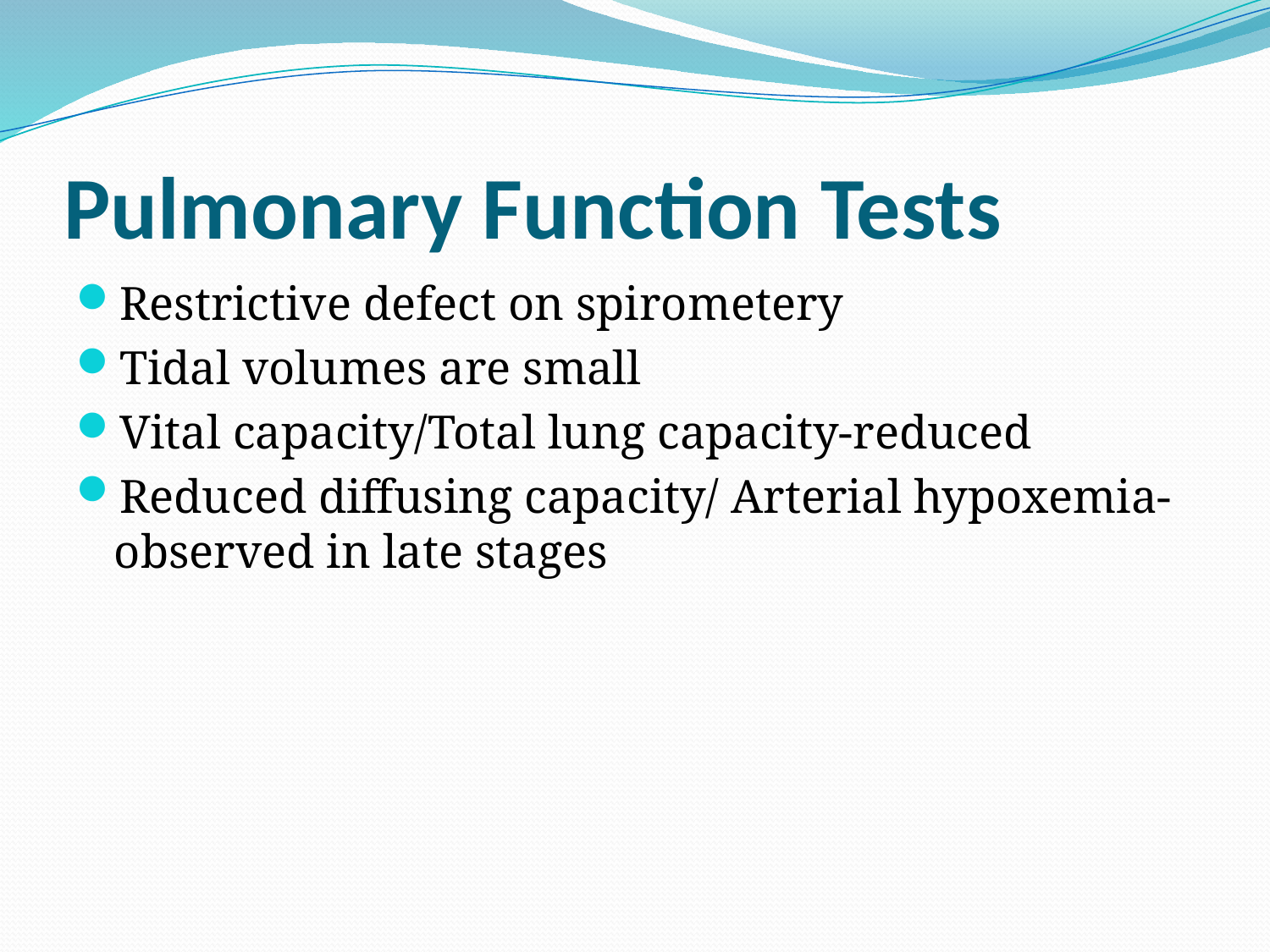

# Pulmonary Function Tests
Restrictive defect on spirometery
Tidal volumes are small
Vital capacity/Total lung capacity-reduced
Reduced diffusing capacity/ Arterial hypoxemia- observed in late stages